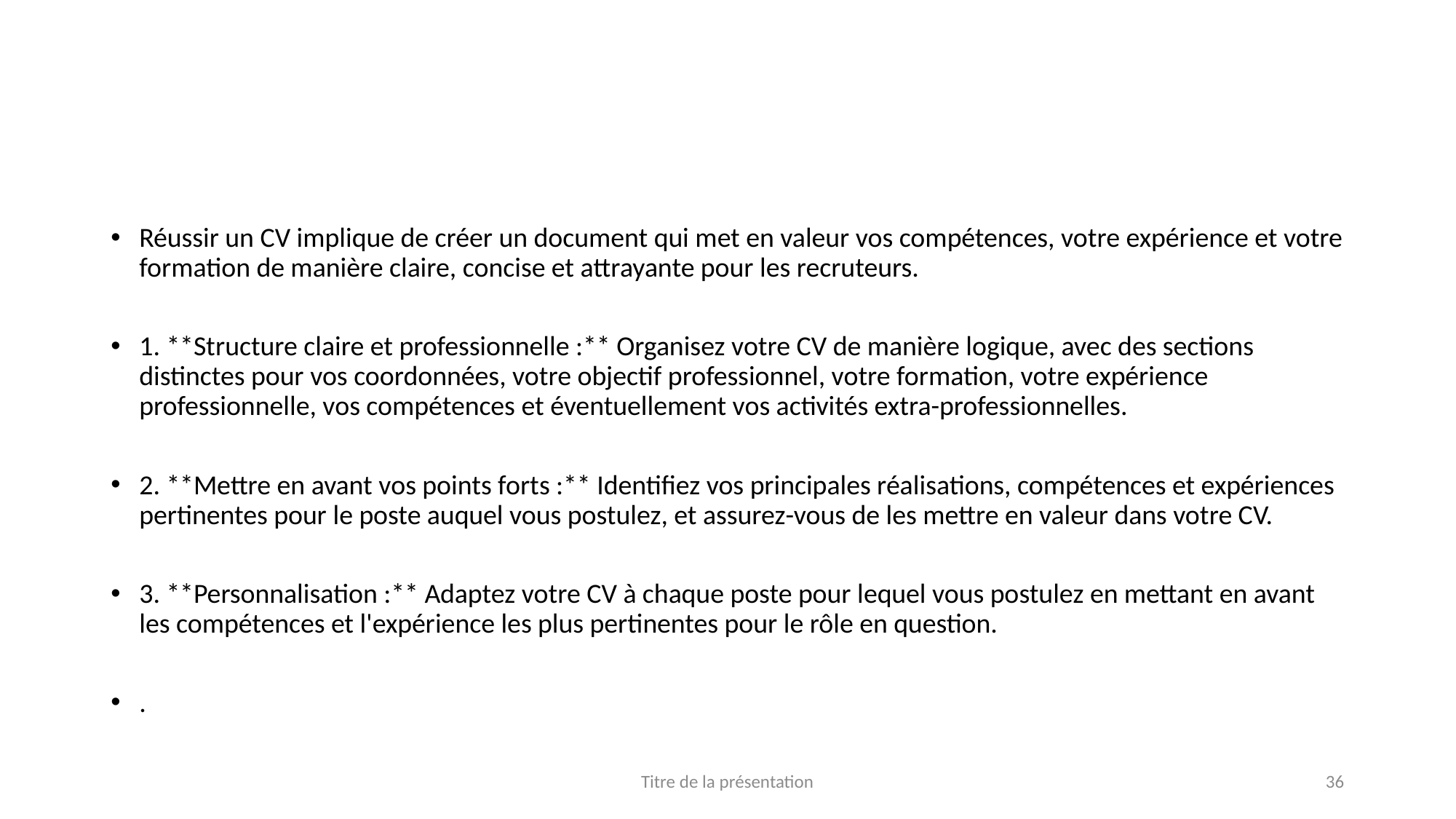

Réussir un CV implique de créer un document qui met en valeur vos compétences, votre expérience et votre formation de manière claire, concise et attrayante pour les recruteurs.

1. **Structure claire et professionnelle :** Organisez votre CV de manière logique, avec des sections distinctes pour vos coordonnées, votre objectif professionnel, votre formation, votre expérience professionnelle, vos compétences et éventuellement vos activités extra-professionnelles.

2. **Mettre en avant vos points forts :** Identifiez vos principales réalisations, compétences et expériences pertinentes pour le poste auquel vous postulez, et assurez-vous de les mettre en valeur dans votre CV.

3. **Personnalisation :** Adaptez votre CV à chaque poste pour lequel vous postulez en mettant en avant les compétences et l'expérience les plus pertinentes pour le rôle en question.

.
Titre de la présentation
36